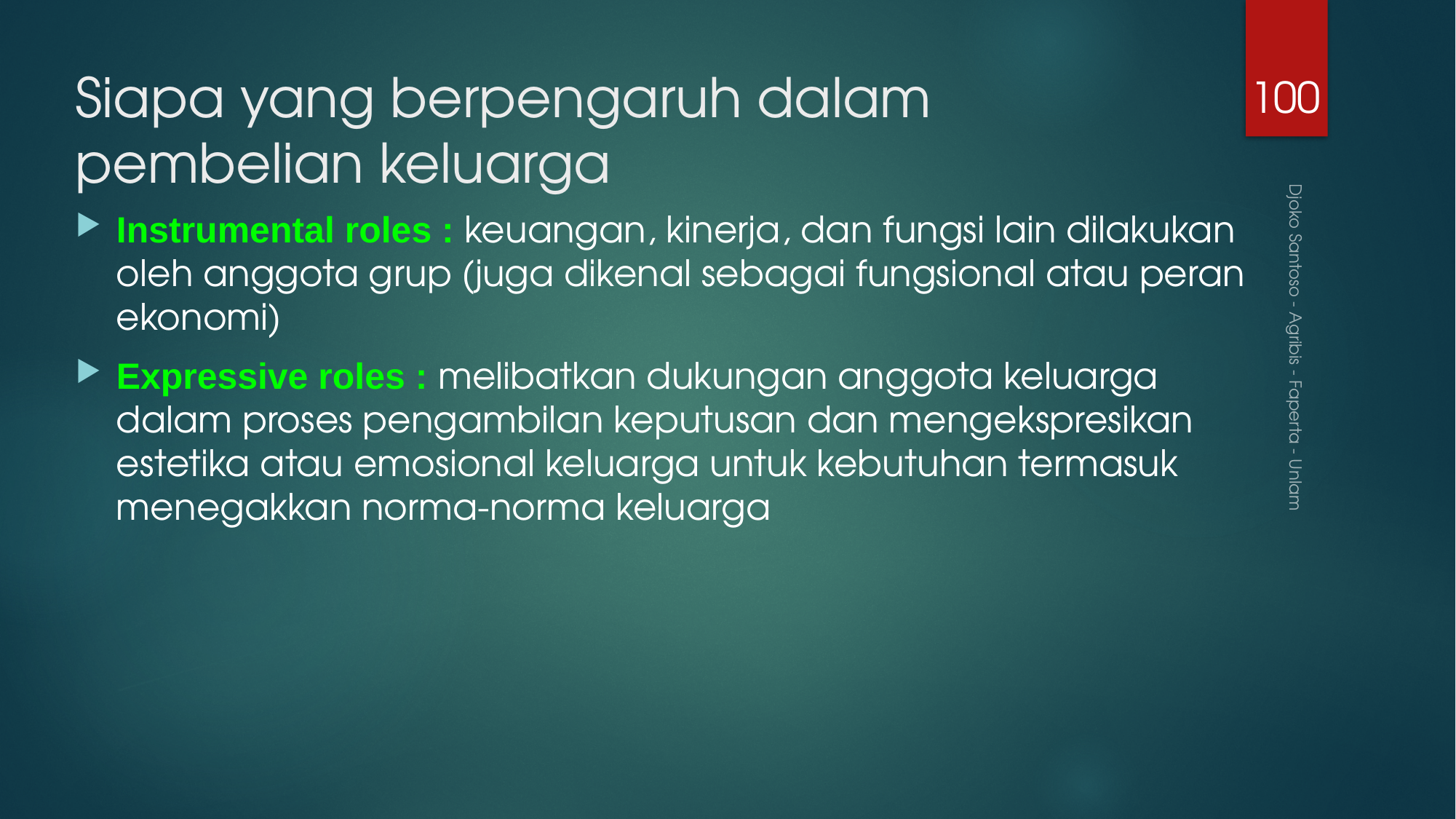

100
# Siapa yang berpengaruh dalam pembelian keluarga
Instrumental roles : keuangan, kinerja, dan fungsi lain dilakukan oleh anggota grup (juga dikenal sebagai fungsional atau peran ekonomi)
Expressive roles : melibatkan dukungan anggota keluarga dalam proses pengambilan keputusan dan mengekspresikan estetika atau emosional keluarga untuk kebutuhan termasuk menegakkan norma-norma keluarga

Djoko Santoso - Agribis - Faperta - Unlam